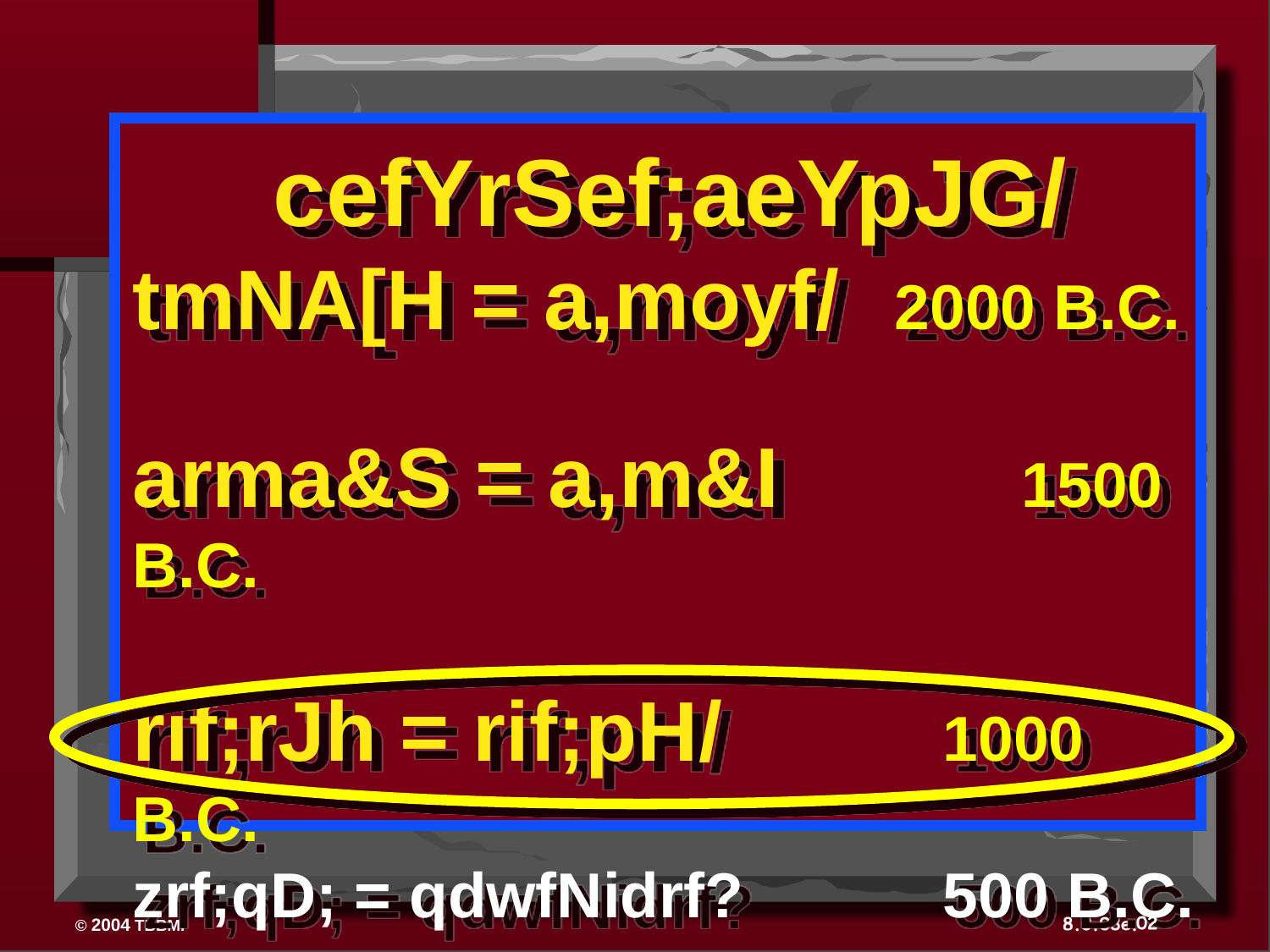

cefYrSef;aeYpJG/
tmNA[H = a,moyf/ 	2000 B.C.

arma&S = a,m&I 	  	1500 B.C.

rif;rJh = rif;pH/ 	          1000 B.C.
zrf;qD; = qdwfNidrf? 	          500 B.C.

02